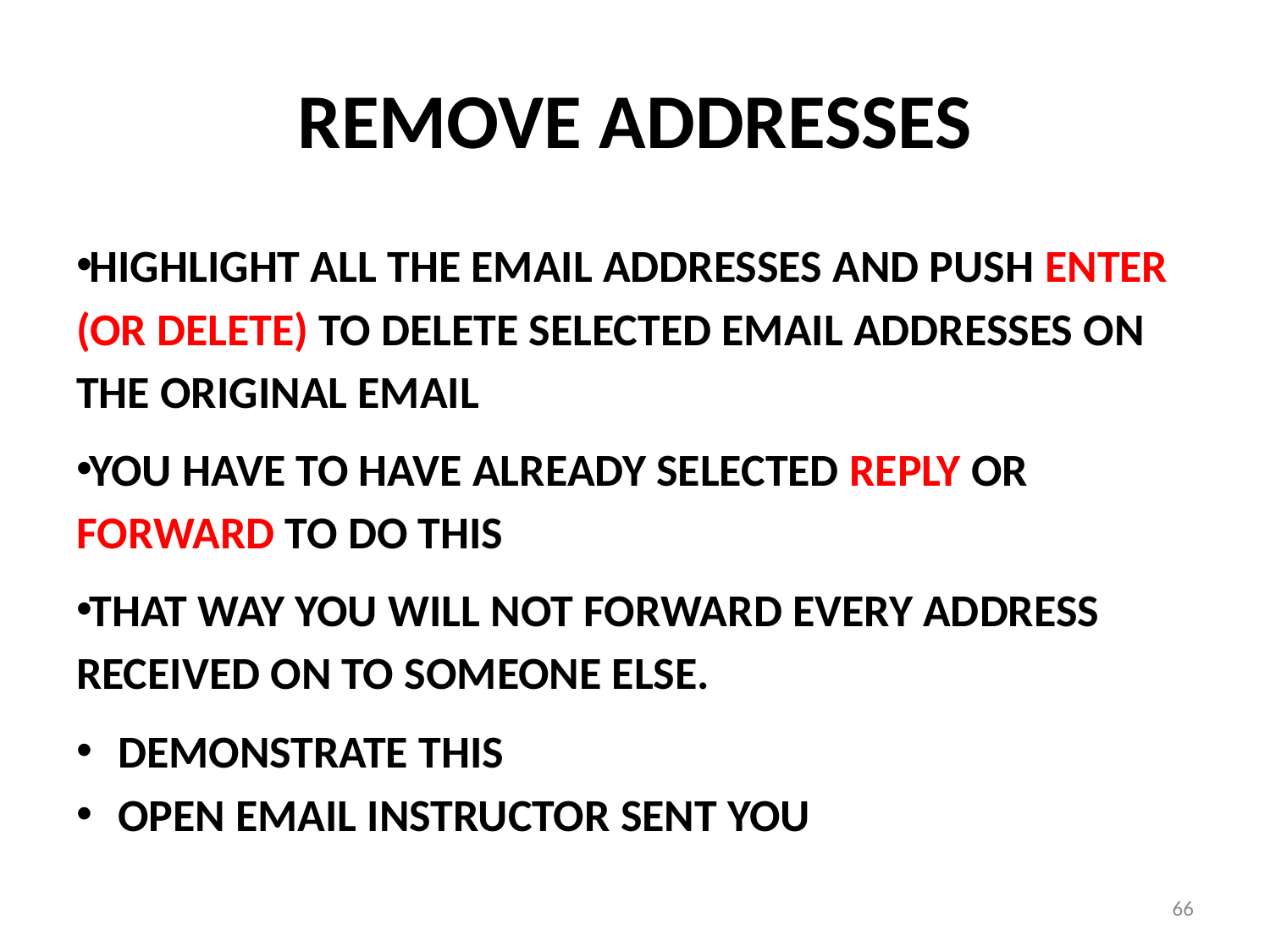

# REMOVE ADDRESSES
HIGHLIGHT ALL THE EMAIL ADDRESSES AND PUSH ENTER (OR DELETE) TO DELETE SELECTED EMAIL ADDRESSES ON THE ORIGINAL EMAIL
YOU HAVE TO HAVE ALREADY SELECTED REPLY OR FORWARD TO DO THIS
THAT WAY YOU WILL NOT FORWARD EVERY ADDRESS RECEIVED ON TO SOMEONE ELSE.
DEMONSTRATE THIS
OPEN EMAIL INSTRUCTOR SENT YOU
66